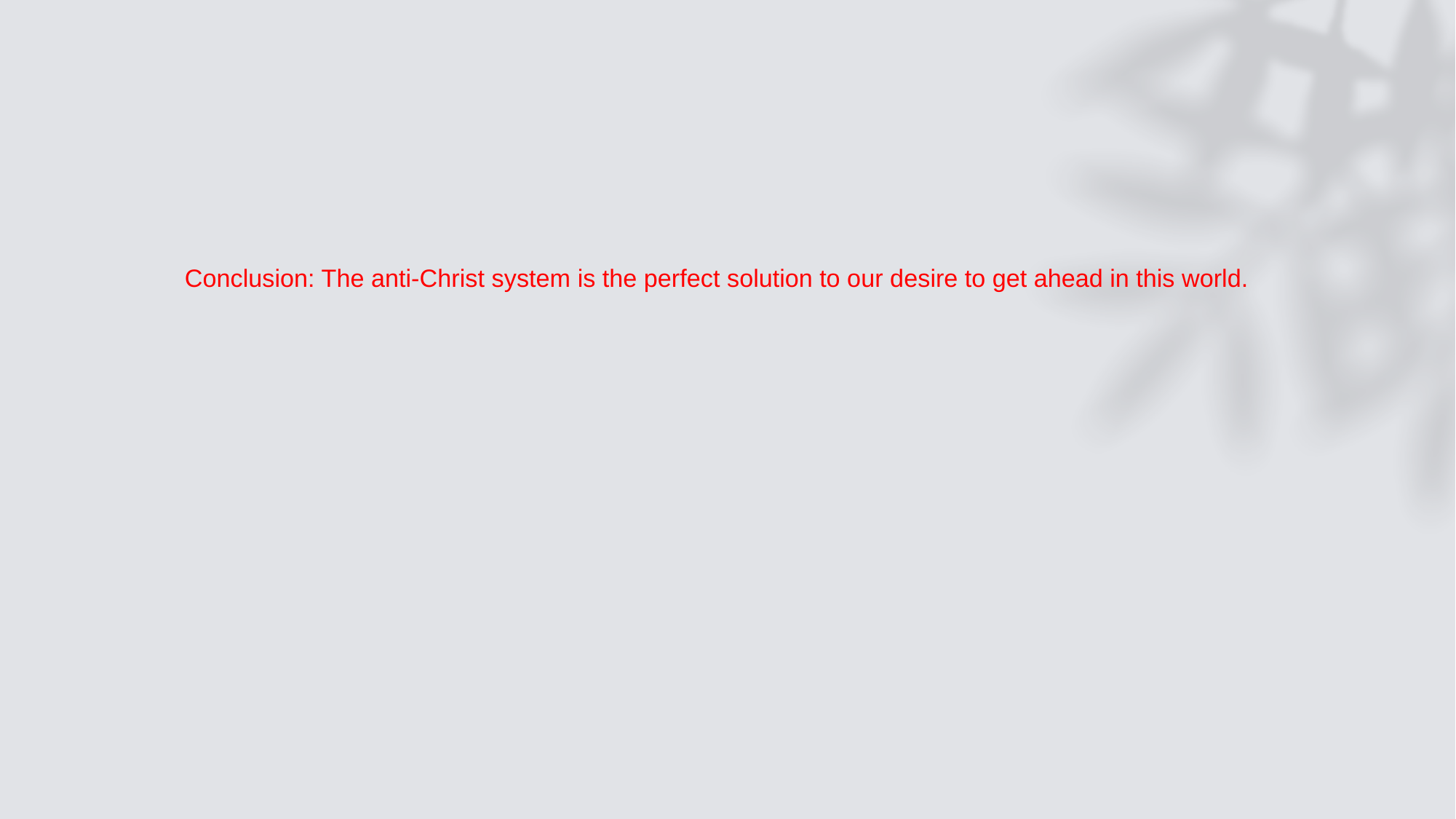

Conclusion: The anti-Christ system is the perfect solution to our desire to get ahead in this world.